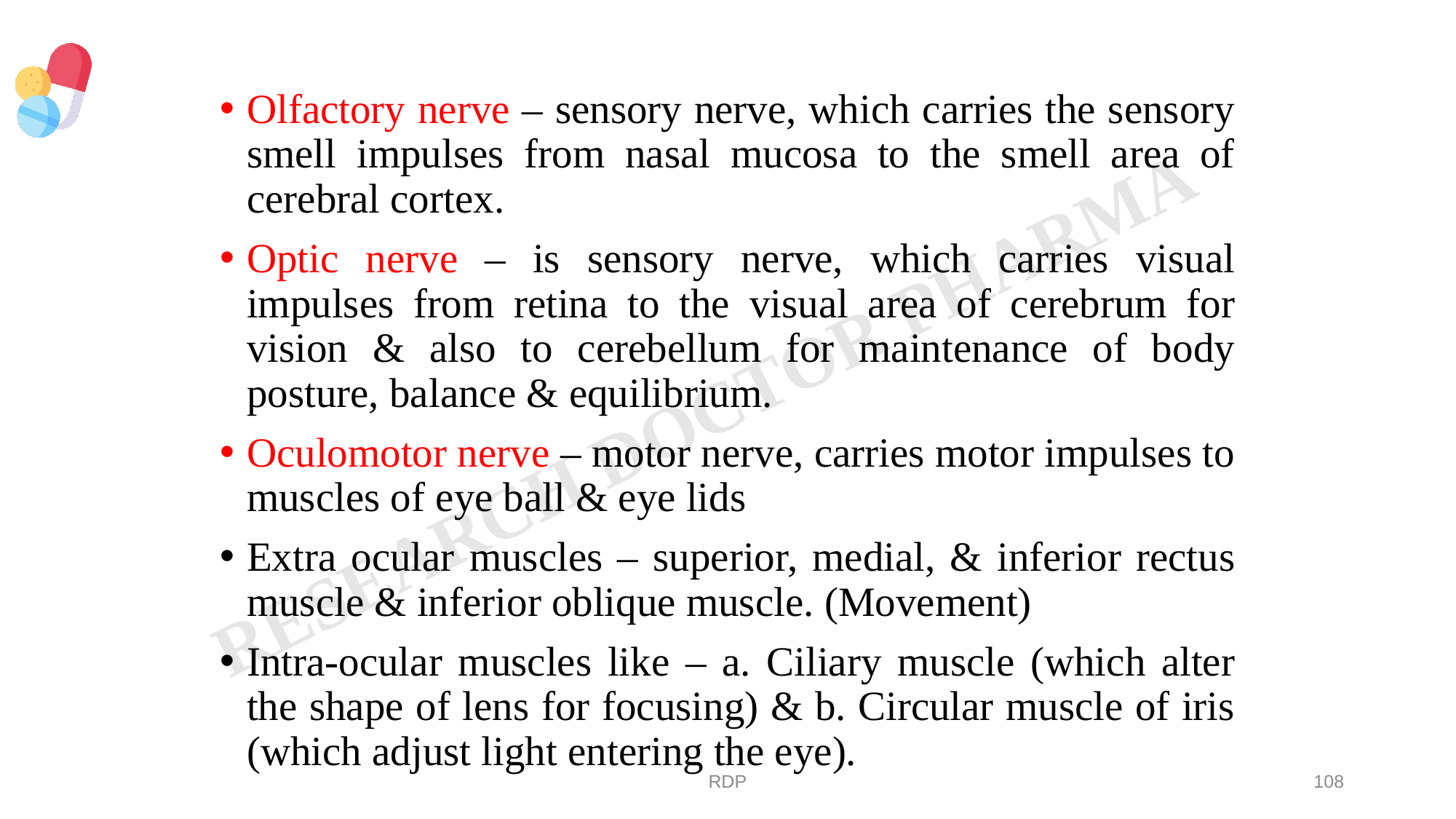

Olfactory nerve – sensory nerve, which carries the sensory smell impulses from nasal mucosa to the smell area of cerebral cortex.
Optic nerve – is sensory nerve, which carries visual impulses from retina to the visual area of cerebrum for vision & also to cerebellum for maintenance of body posture, balance & equilibrium.
Oculomotor nerve – motor nerve, carries motor impulses to muscles of eye ball & eye lids
Extra ocular muscles – superior, medial, & inferior rectus muscle & inferior oblique muscle. (Movement)
Intra-ocular muscles like – a. Ciliary muscle (which alter the shape of lens for focusing) & b. Circular muscle of iris (which adjust light entering the eye).
RDP
108